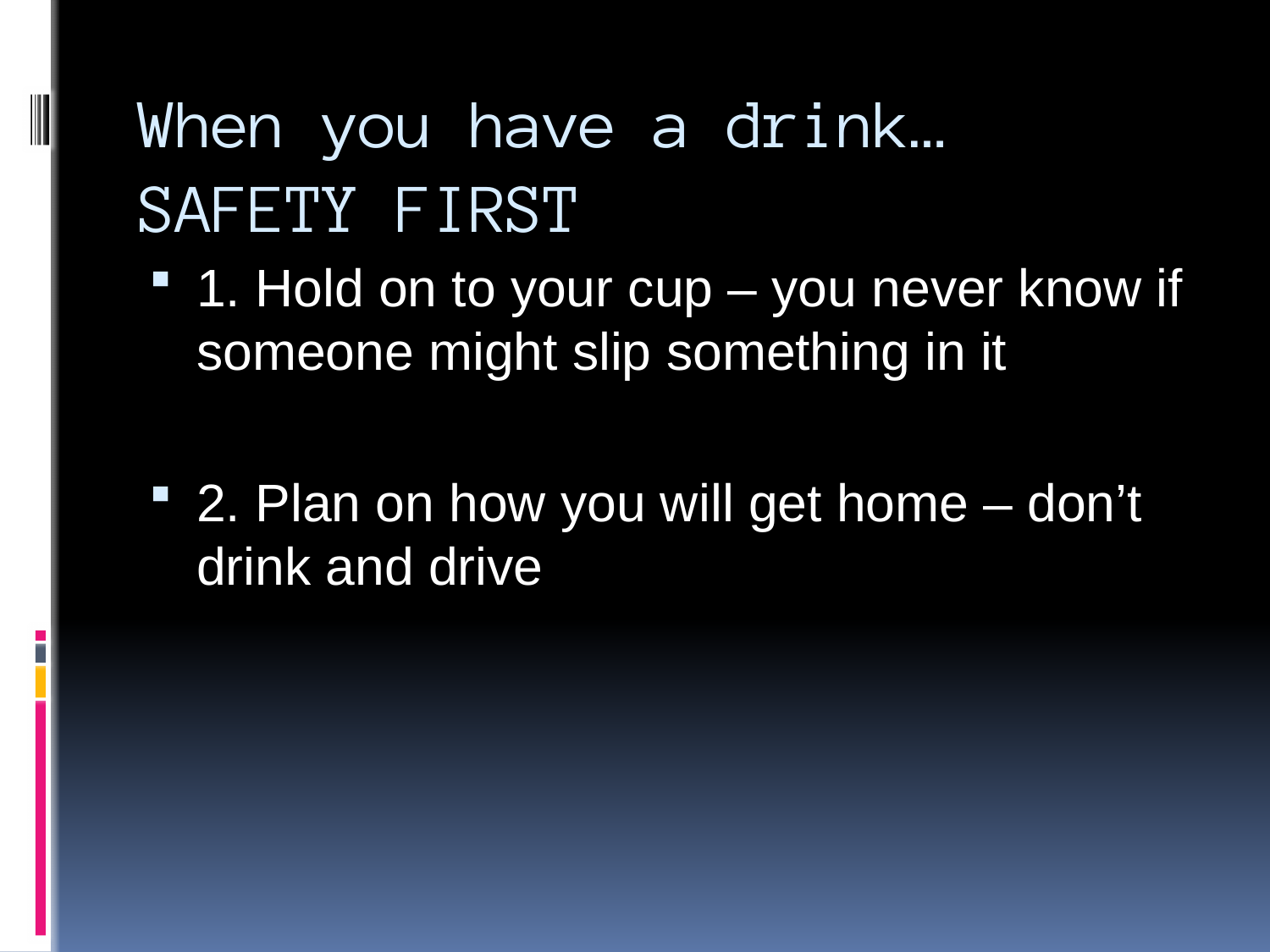

# When you have a drink… SAFETY FIRST
1. Hold on to your cup – you never know if someone might slip something in it

2. Plan on how you will get home – don’t drink and drive